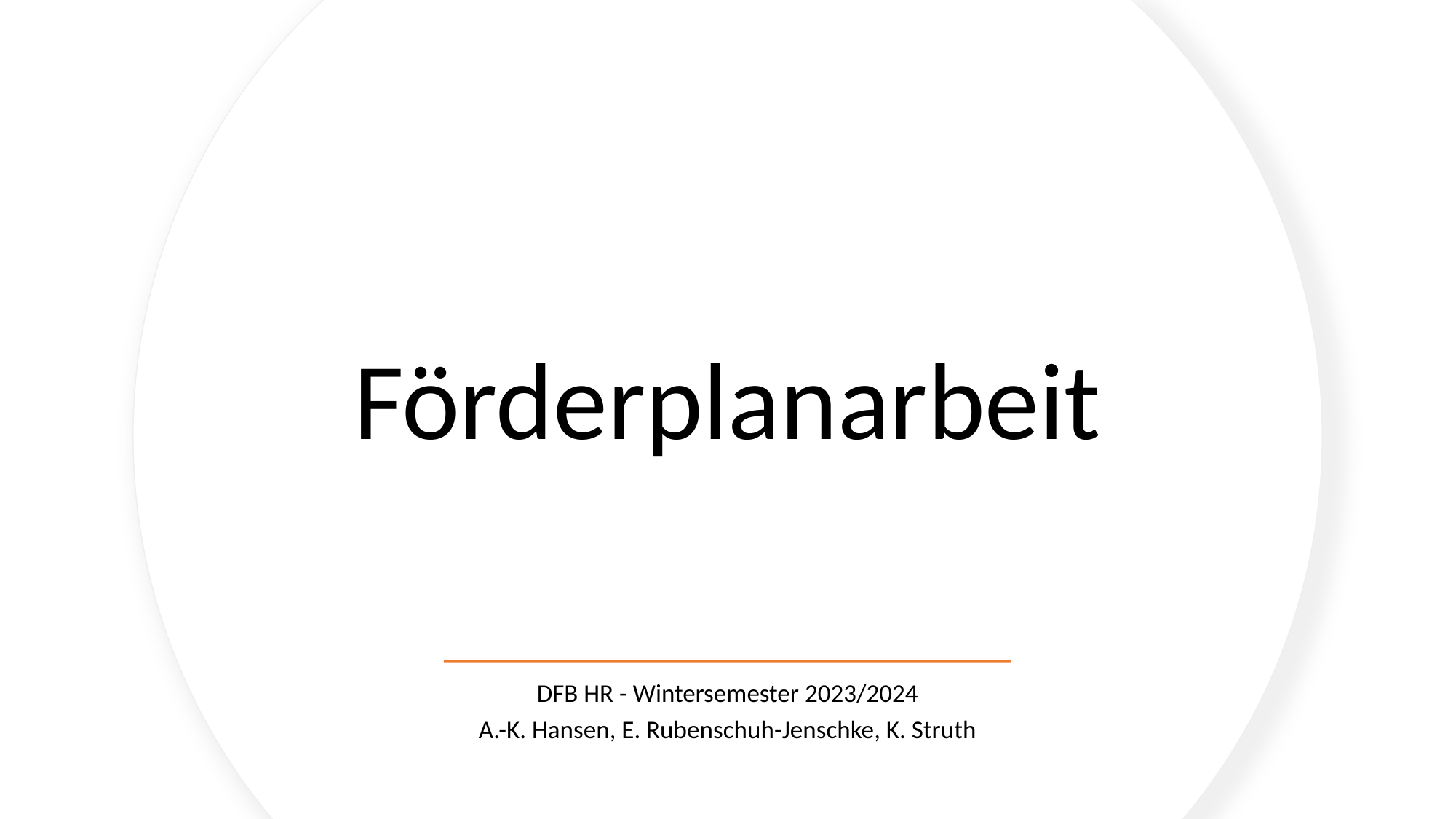

# Förderplanarbeit

DFB HR - Wintersemester 2023/2024
A.-K. Hansen, E. Rubenschuh-Jenschke, K. Struth